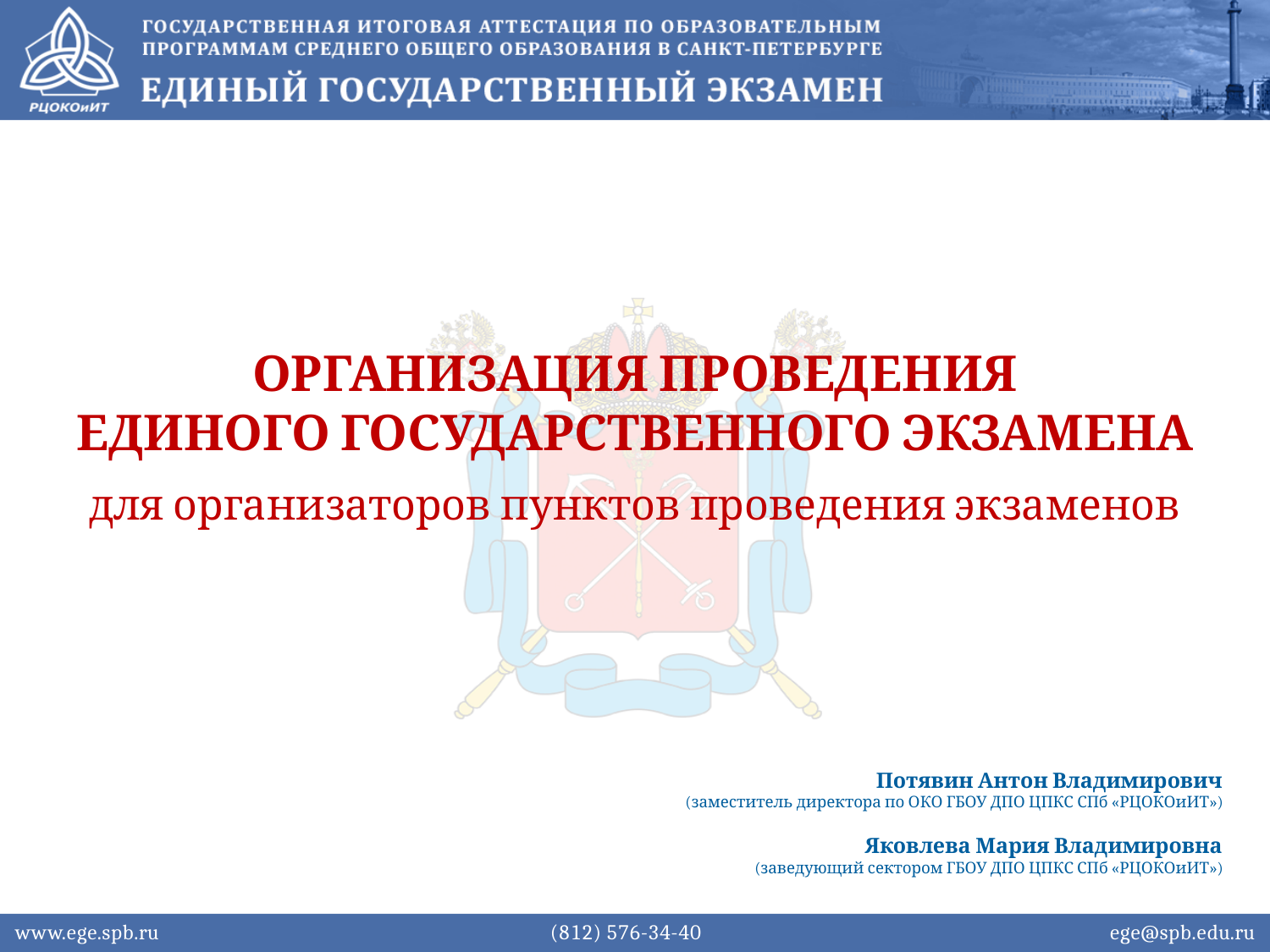

ОРГАНИЗАЦИЯ ПРОВЕДЕНИЯ
ЕДИНОГО ГОСУДАРСТВЕННОГО ЭКЗАМЕНА
для организаторов пунктов проведения экзаменов
Потявин Антон Владимирович
(заместитель директора по ОКО ГБОУ ДПО ЦПКС СПб «РЦОКОиИТ»)
Яковлева Мария Владимировна
(заведующий сектором ГБОУ ДПО ЦПКС СПб «РЦОКОиИТ»)
www.ege.spb.ru			      (812) 576-34-40			                 ege@spb.edu.ru